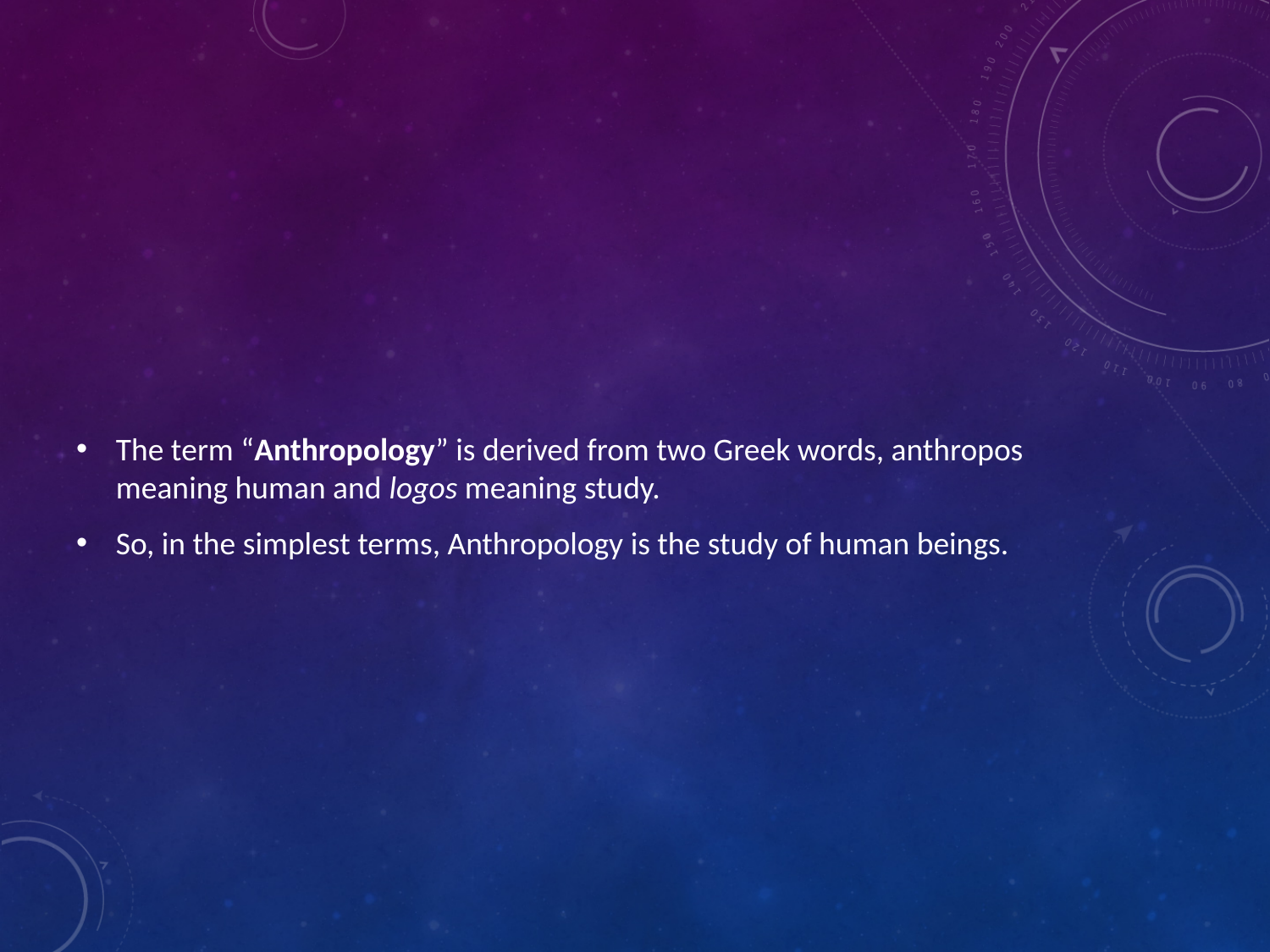

#
The term “Anthropology” is derived from two Greek words, anthropos meaning human and logos meaning study.
So, in the simplest terms, Anthropology is the study of human beings.